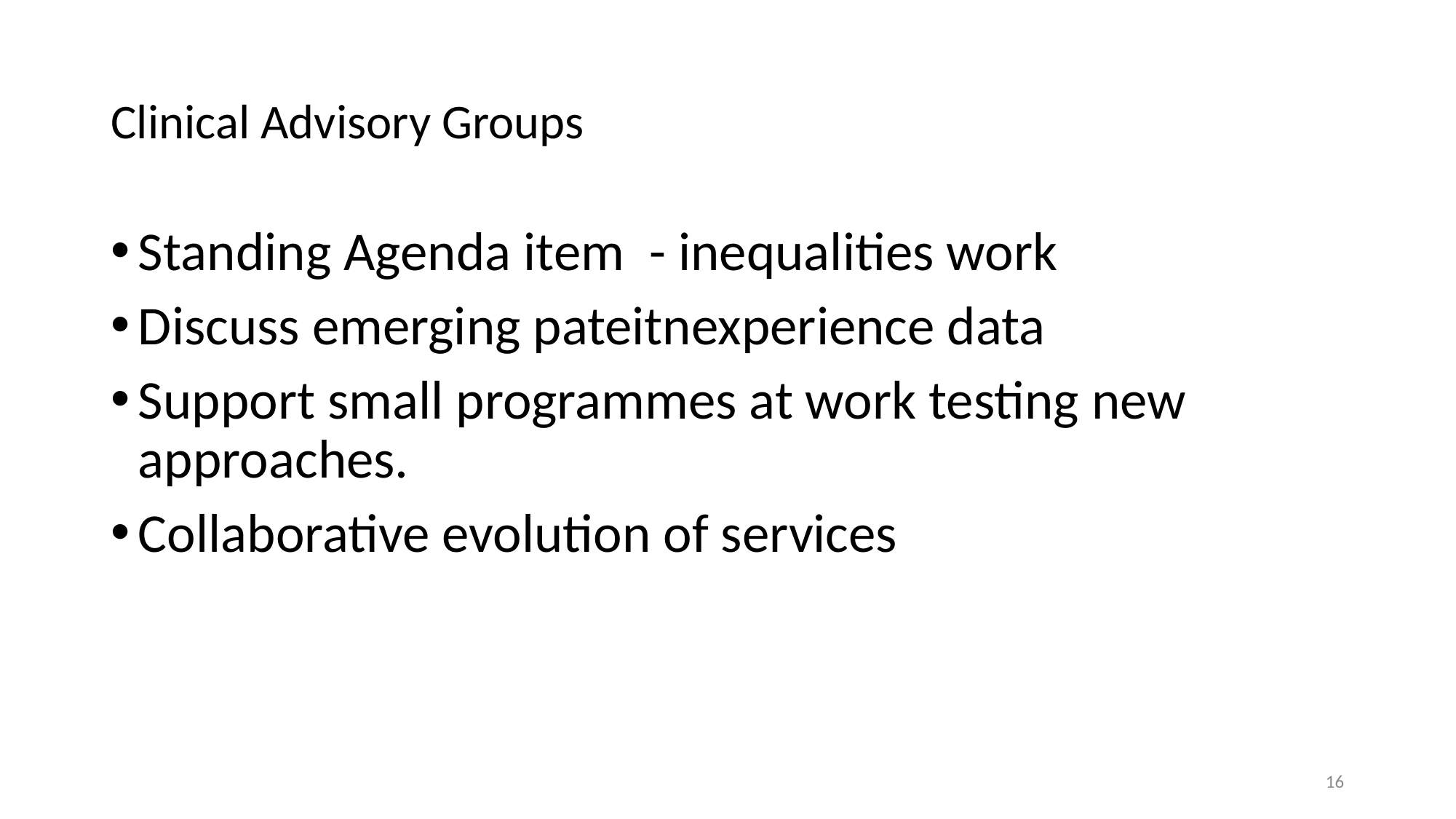

# Clinical Advisory Groups
Standing Agenda item  - inequalities work
Discuss emerging pateitnexperience data
Support small programmes at work testing new approaches.
Collaborative evolution of services
16